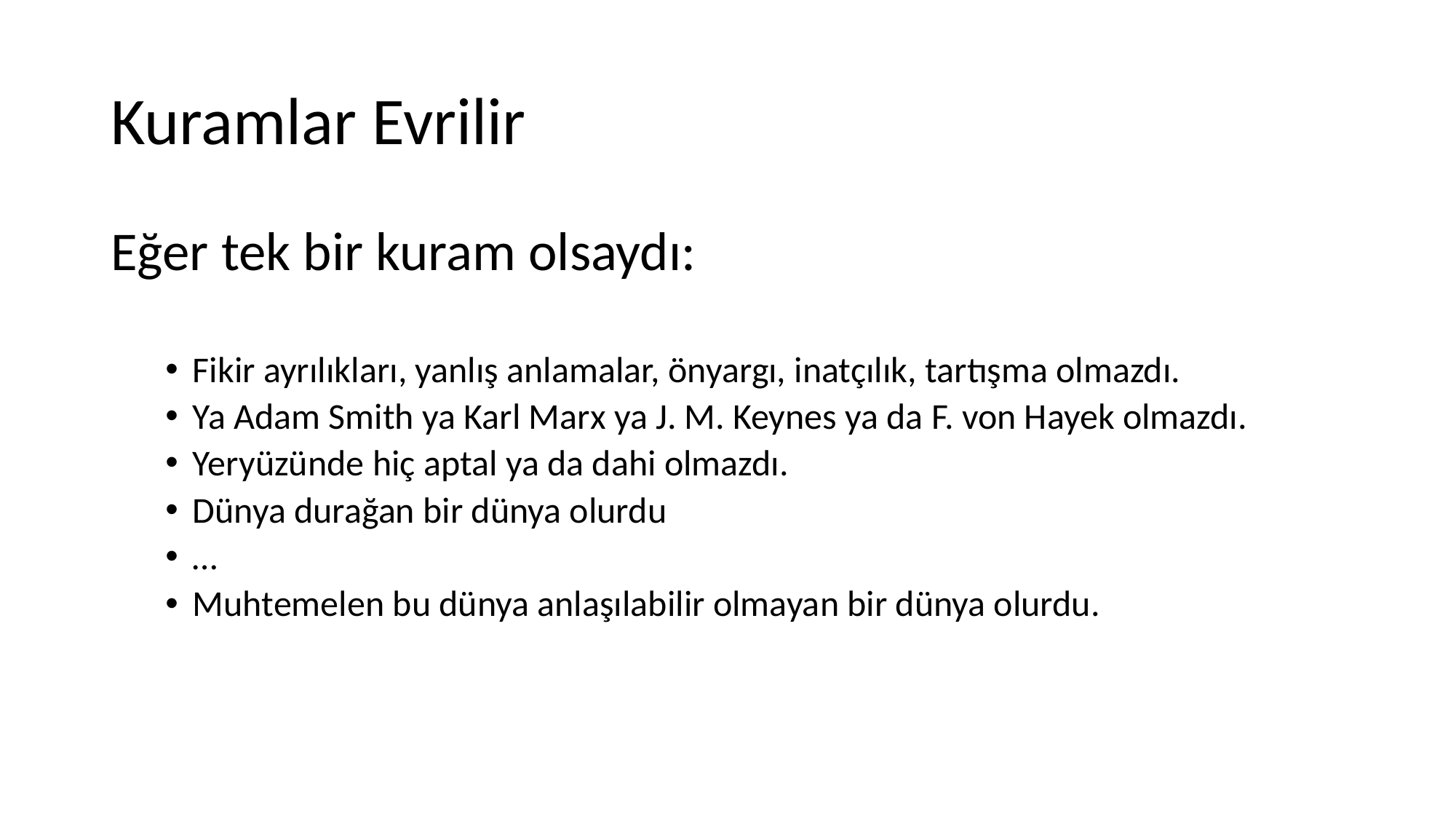

# Kuramlar Evrilir
Eğer tek bir kuram olsaydı:

Fikir ayrılıkları, yanlış anlamalar, önyargı, inatçılık, tartışma olmazdı.
Ya Adam Smith ya Karl Marx ya J. M. Keynes ya da F. von Hayek olmazdı.
Yeryüzünde hiç aptal ya da dahi olmazdı.
Dünya durağan bir dünya olurdu
…
Muhtemelen bu dünya anlaşılabilir olmayan bir dünya olurdu.